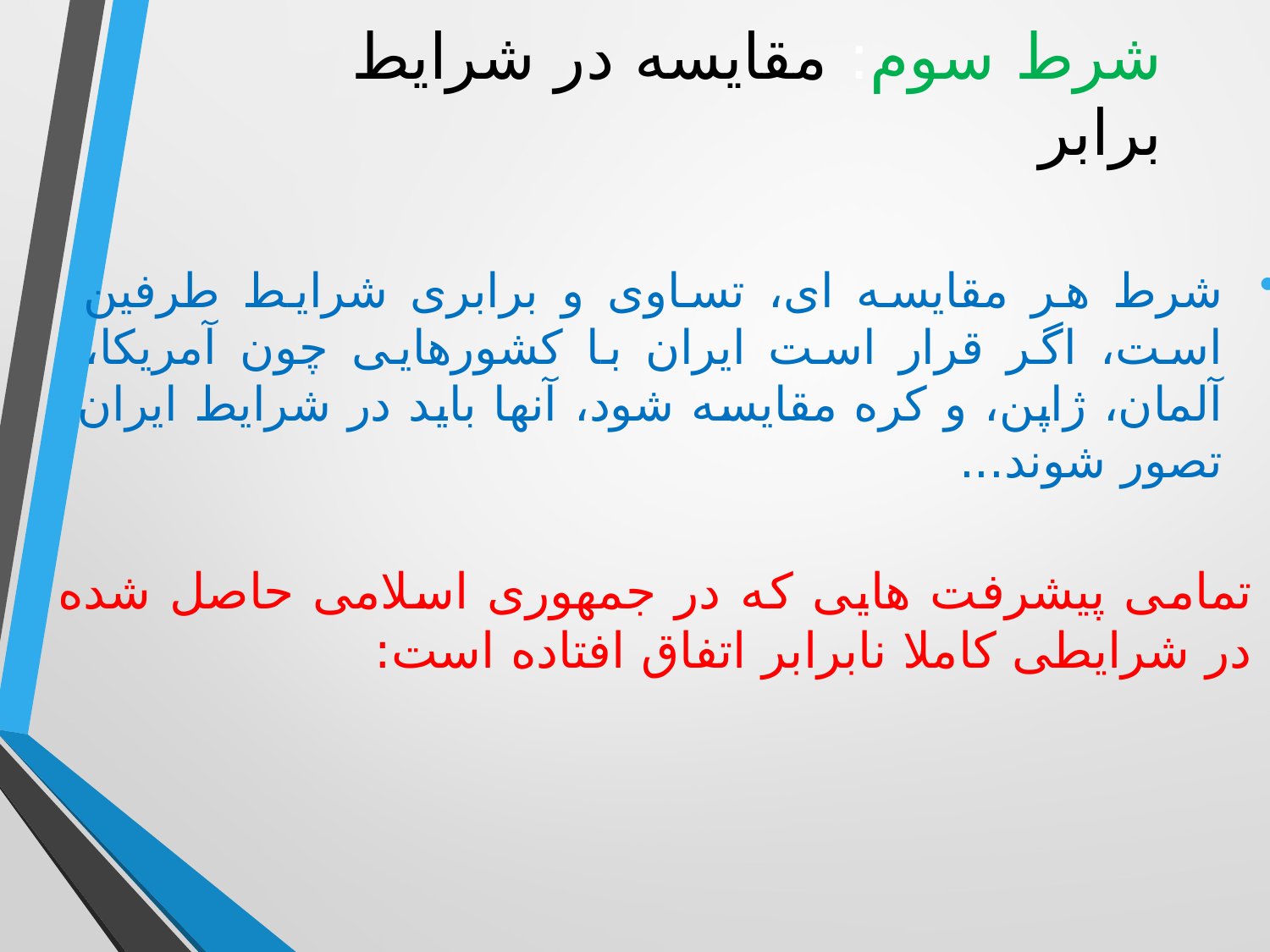

شرط سوم: مقایسه در شرایط برابر
شرط هر مقایسه ای، تساوی و برابری شرایط طرفین است، اگر قرار است ایران با کشورهایی چون آمریکا، آلمان، ژاپن، و کره مقایسه شود، آنها باید در شرایط ایران تصور شوند...

تمامی پیشرفت هایی که در جمهوری اسلامی حاصل شده در شرایطی کاملا نابرابر اتفاق افتاده است: